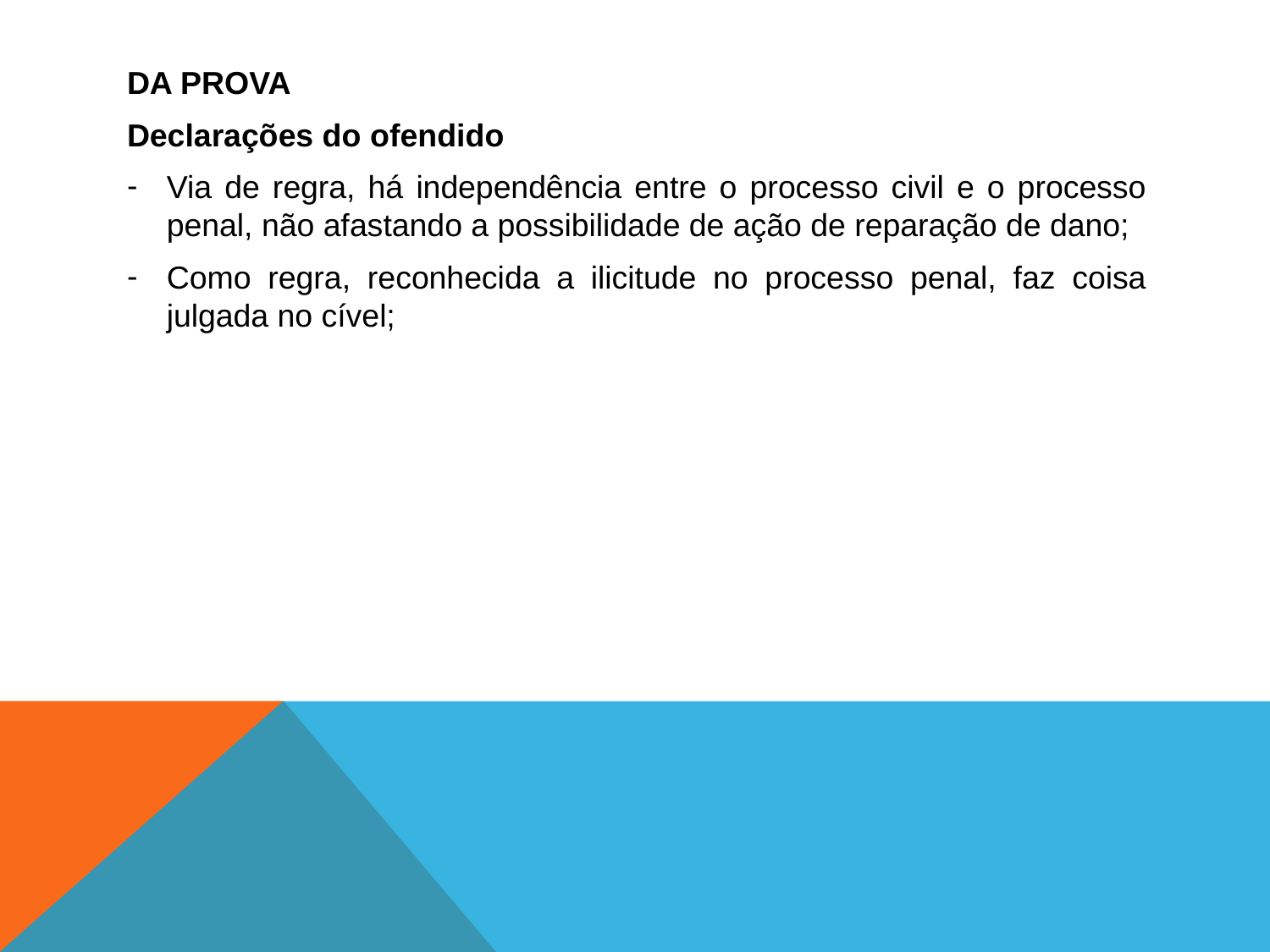

DA PROVA
Declarações do ofendido
Via de regra, há independência entre o processo civil e o processo penal, não afastando a possibilidade de ação de reparação de dano;
Como regra, reconhecida a ilicitude no processo penal, faz coisa julgada no cível;